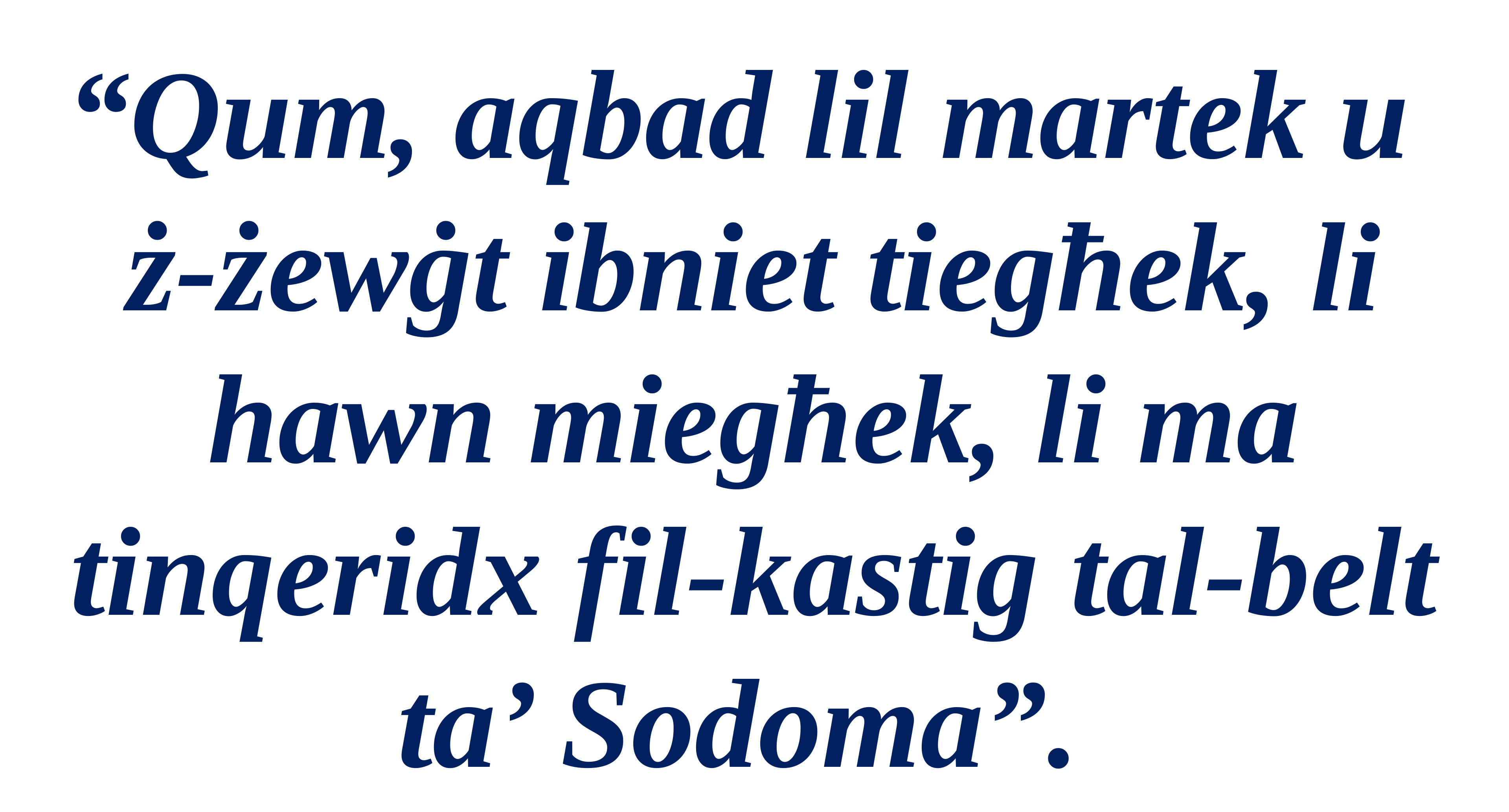

“Qum, aqbad lil martek u
ż-żewġt ibniet tiegħek, li hawn miegħek, li ma tinqeridx fil-kastig tal-belt ta’ Sodoma”.